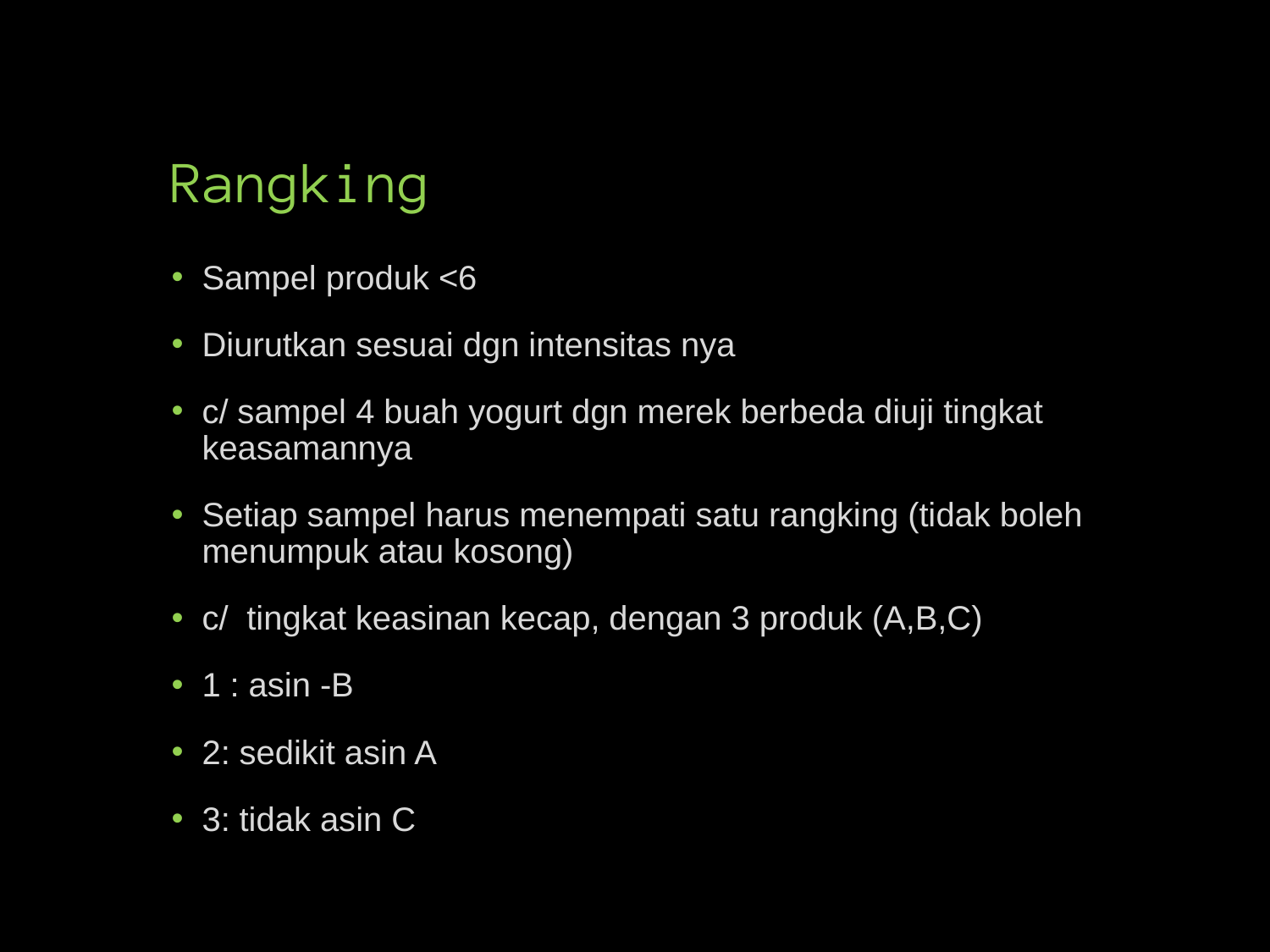

# Rangking
Sampel produk <6
Diurutkan sesuai dgn intensitas nya
c/ sampel 4 buah yogurt dgn merek berbeda diuji tingkat keasamannya
Setiap sampel harus menempati satu rangking (tidak boleh menumpuk atau kosong)
c/  tingkat keasinan kecap, dengan 3 produk (A,B,C)
1 : asin -B
2: sedikit asin A
3: tidak asin C